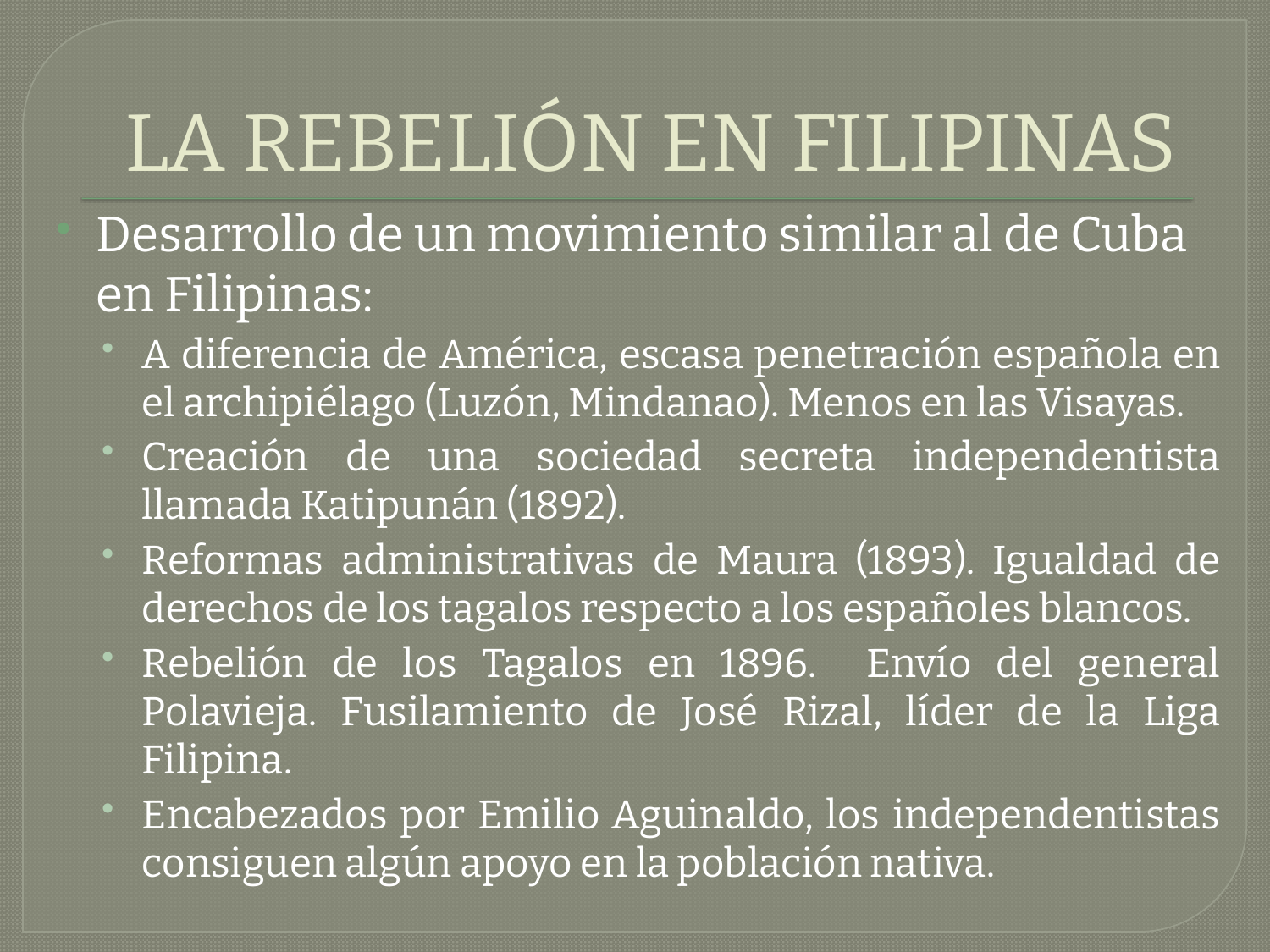

# LA REBELIÓN EN FILIPINAS
Desarrollo de un movimiento similar al de Cuba en Filipinas:
A diferencia de América, escasa penetración española en el archipiélago (Luzón, Mindanao). Menos en las Visayas.
Creación de una sociedad secreta independentista llamada Katipunán (1892).
Reformas administrativas de Maura (1893). Igualdad de derechos de los tagalos respecto a los españoles blancos.
Rebelión de los Tagalos en 1896.  Envío del general Polavieja. Fusilamiento de José Rizal, líder de la Liga Filipina.
Encabezados por Emilio Aguinaldo, los independentistas consiguen algún apoyo en la población nativa.